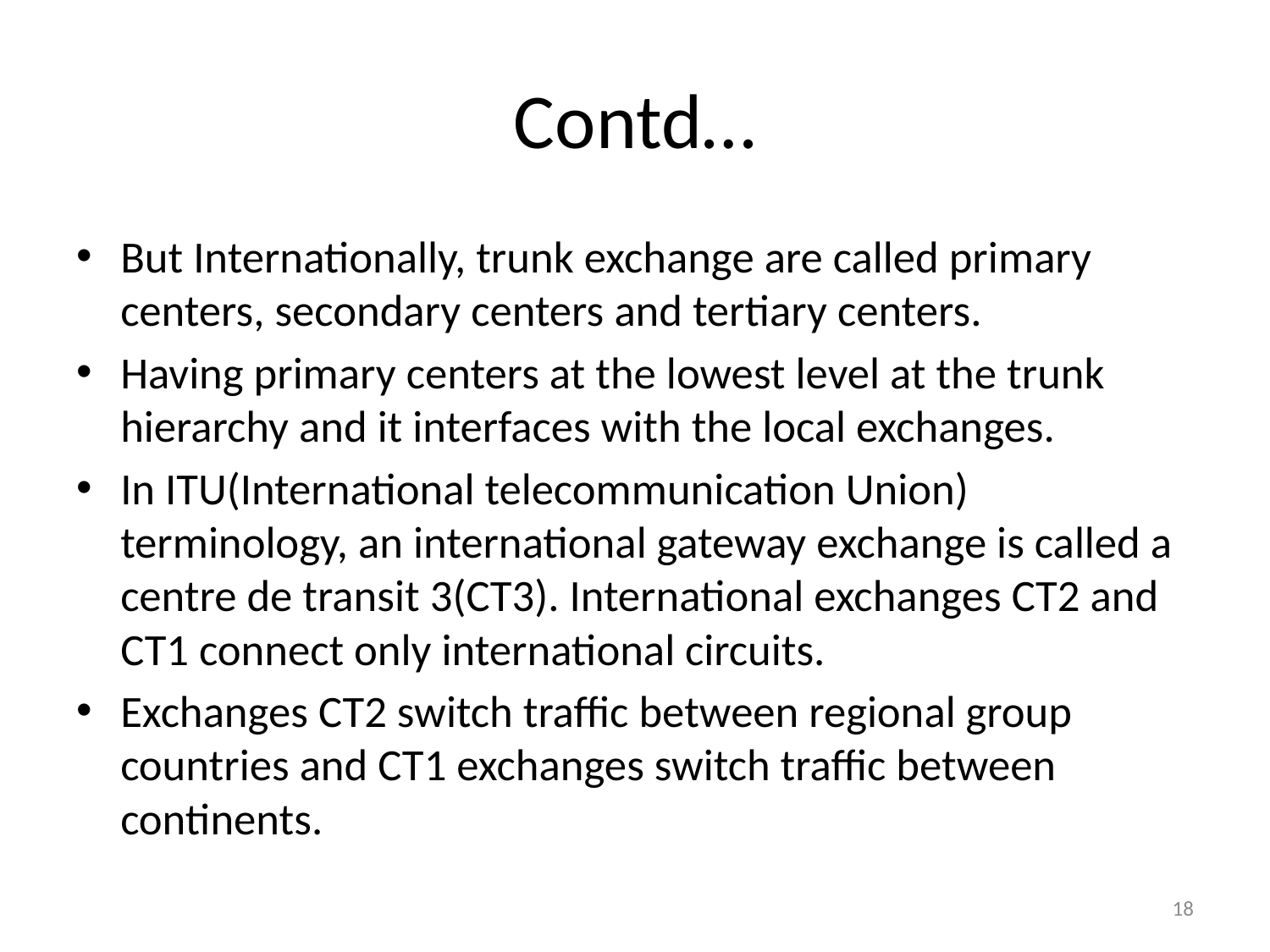

# Contd…
But Internationally, trunk exchange are called primary centers, secondary centers and tertiary centers.
Having primary centers at the lowest level at the trunk hierarchy and it interfaces with the local exchanges.
In ITU(International telecommunication Union) terminology, an international gateway exchange is called a centre de transit 3(CT3). International exchanges CT2 and CT1 connect only international circuits.
Exchanges CT2 switch traffic between regional group countries and CT1 exchanges switch traffic between continents.
18